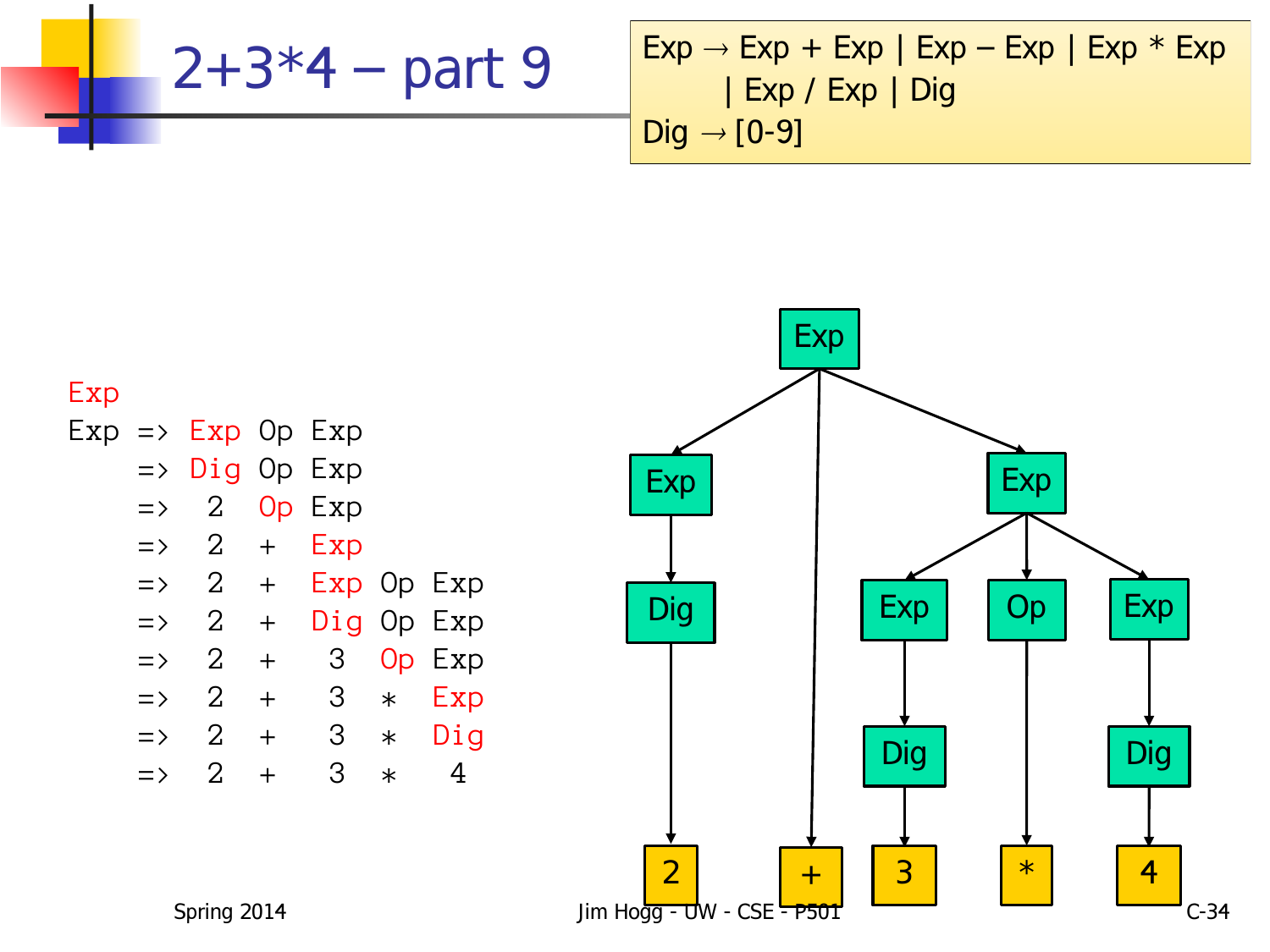

Exp → Exp + Exp | Exp – Exp | Exp * Exp
        | Exp / Exp | Dig
Dig → [0-9]
# 2+3*4 – part 9
Exp
Exp
Exp => Exp Op Exp
    => Dig Op Exp
    =>  2  Op Exp
    =>  2  +  Exp
    =>  2  +  Exp Op Exp
    =>  2  +  Dig Op Exp
    =>  2  +   3  Op Exp
    =>  2  +   3  *  Exp
    =>  2  +   3  *  Dig
    =>  2  +   3  *   4
Exp
Exp
Exp
Op
Exp
Dig
Dig
Dig
2
3
*
4
+
C-34
Spring 2014
Jim Hogg - UW - CSE - P501